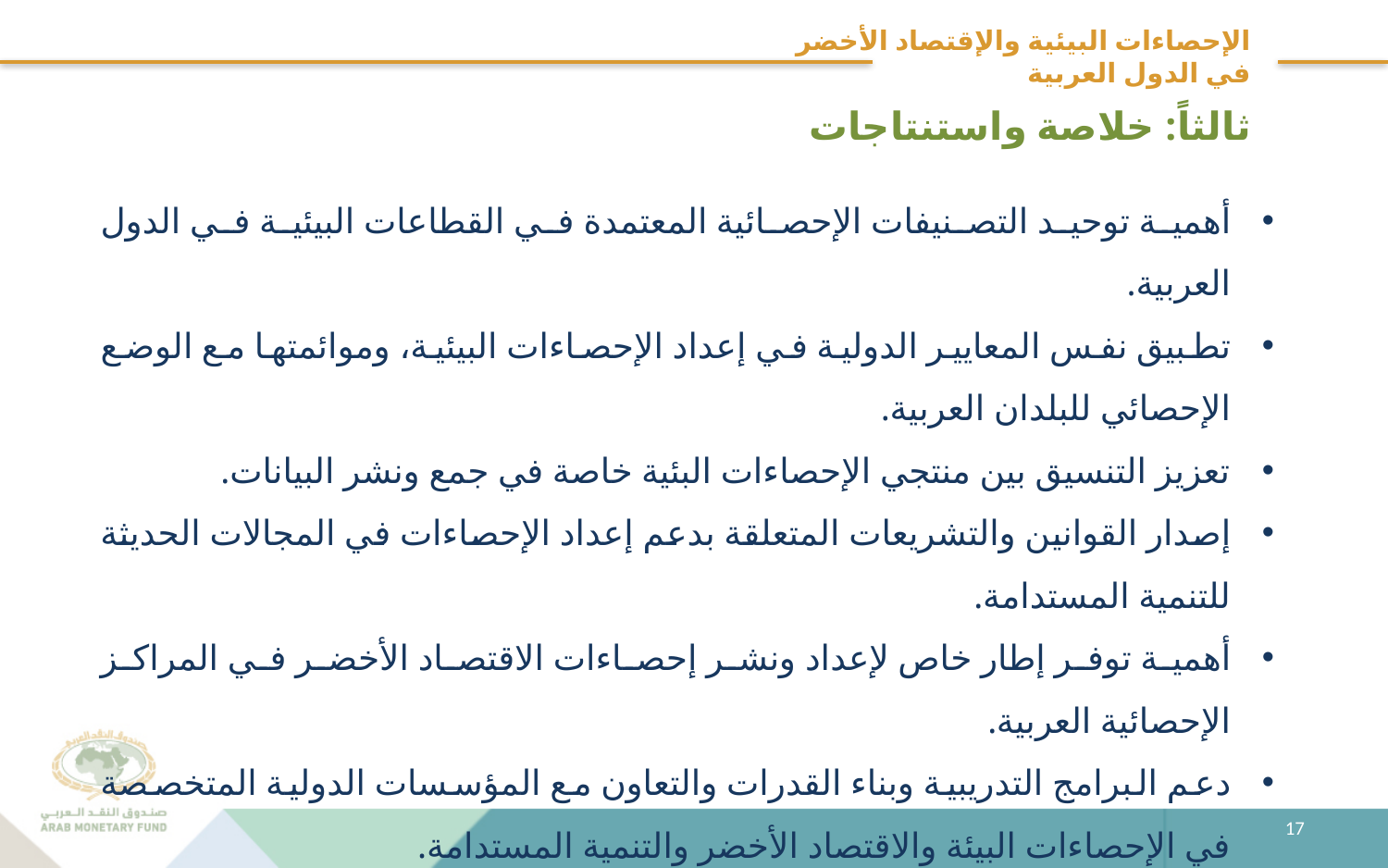

# الإحصاءات البيئية والإقتصاد الأخضر في الدول العربية
ثالثاً: خلاصة واستنتاجات

أهمية توحيد التصنيفات الإحصائية المعتمدة في القطاعات البيئية في الدول العربية.
تطبيق نفس المعايير الدولية في إعداد الإحصاءات البيئية، وموائمتها مع الوضع الإحصائي للبلدان العربية.
تعزيز التنسيق بين منتجي الإحصاءات البئية خاصة في جمع ونشر البيانات.
إصدار القوانين والتشريعات المتعلقة بدعم إعداد الإحصاءات في المجالات الحديثة للتنمية المستدامة.
أهمية توفر إطار خاص لإعداد ونشر إحصاءات الاقتصاد الأخضر في المراكز الإحصائية العربية.
دعم البرامج التدريبية وبناء القدرات والتعاون مع المؤسسات الدولية المتخصصة في الإحصاءات البيئة والاقتصاد الأخضر والتنمية المستدامة.
تعزيز  إدراج المحاسبة الاقتصادية والبيئية في الحسابات القومية في الدول العربية.

17